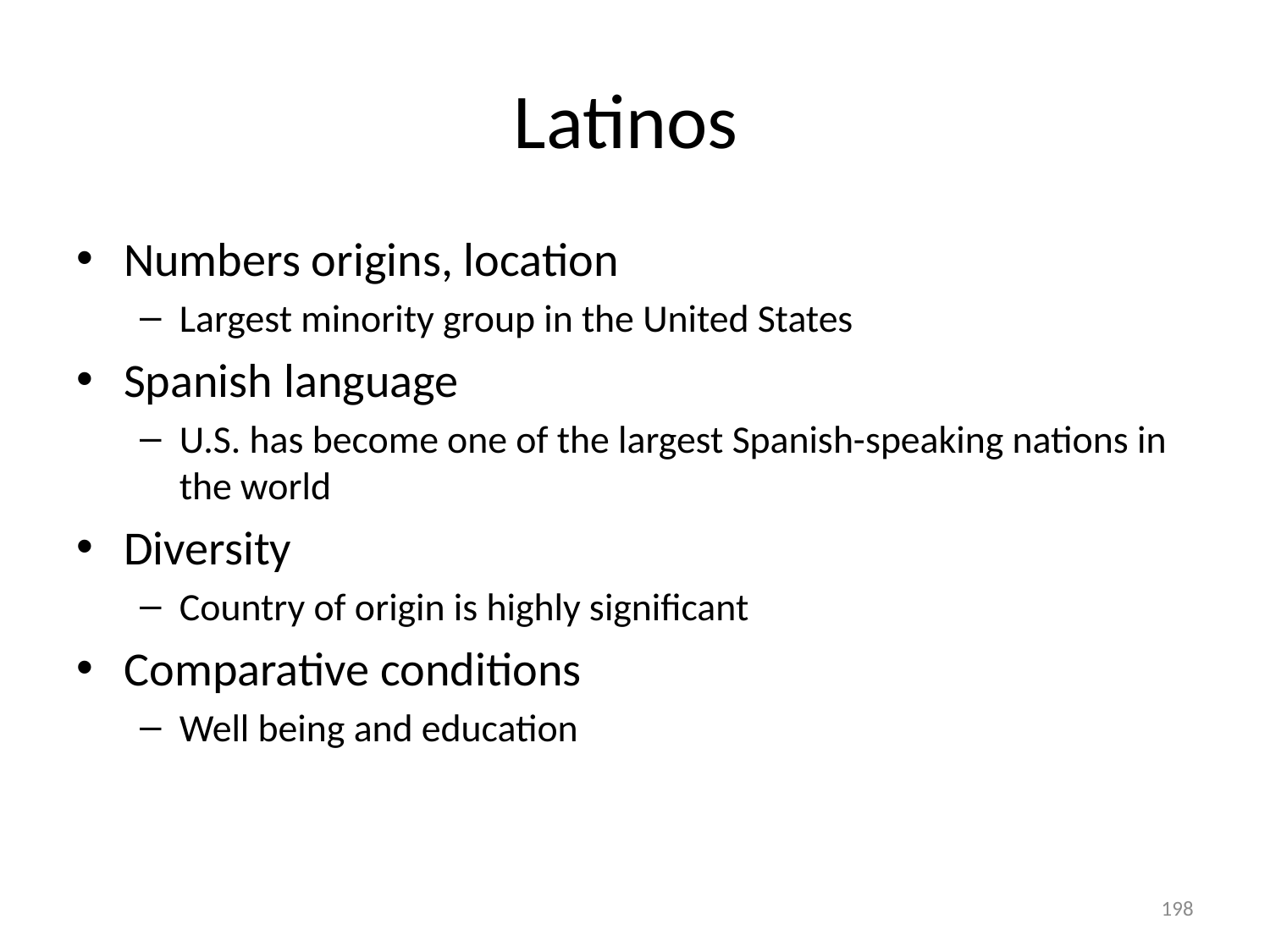

# Latinos
Numbers origins, location
Largest minority group in the United States
Spanish language
U.S. has become one of the largest Spanish-speaking nations in the world
Diversity
Country of origin is highly significant
Comparative conditions
Well being and education
198